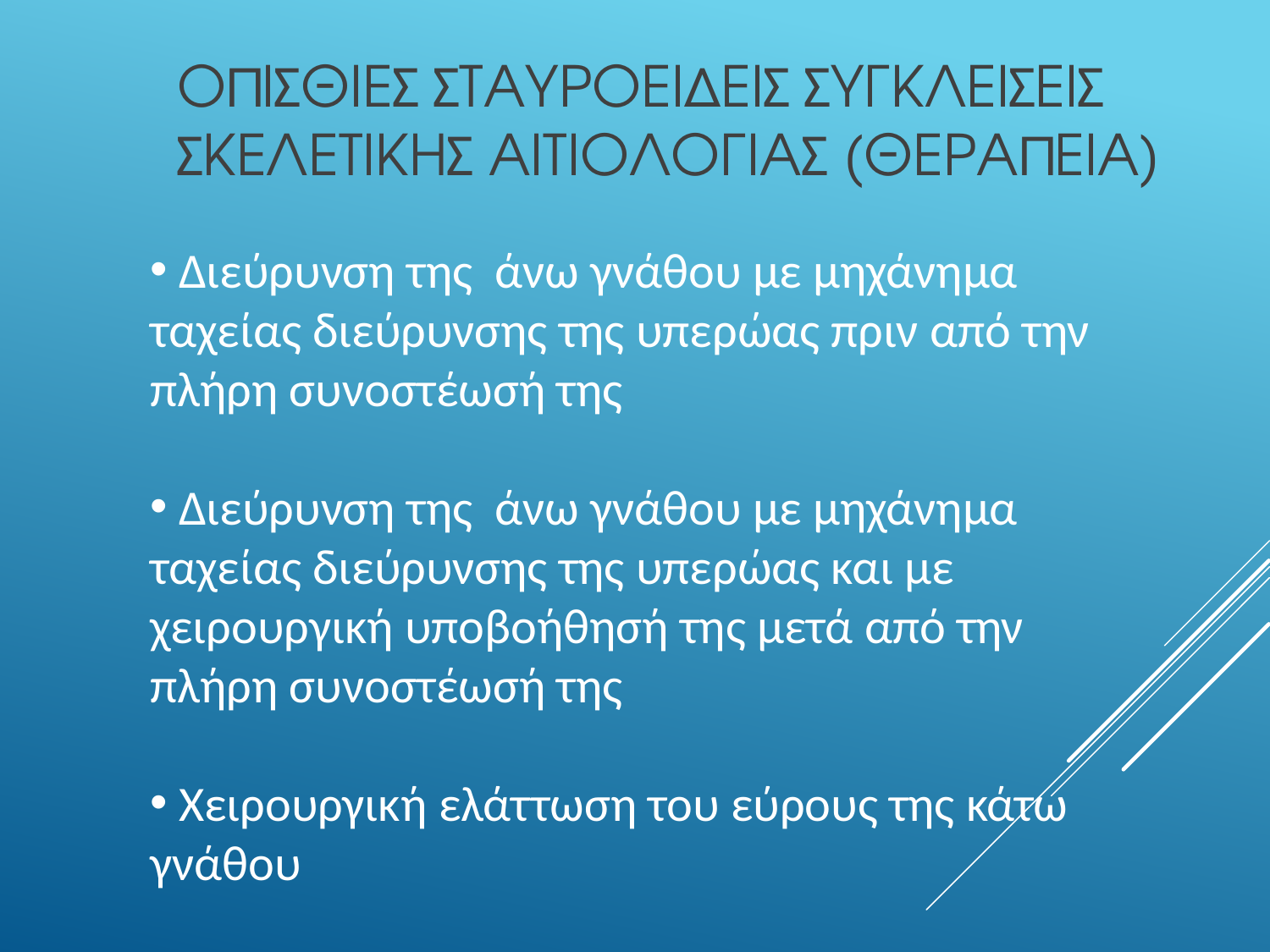

# ΟπΙσθιες σταυροειδεΙς συγκλεΙσεις σκελετικΗς αιτιολογΙας (θεραπεΙα)
 Διεύρυνση της  άνω γνάθου με μηχάνημα ταχείας διεύρυνσης της υπερώας πριν από την πλήρη συνοστέωσή της

 Διεύρυνση της  άνω γνάθου με μηχάνημα ταχείας διεύρυνσης της υπερώας και με χειρουργική υποβοήθησή της μετά από την πλήρη συνοστέωσή της

 Χειρουργική ελάττωση του εύρους της κάτω γνάθου